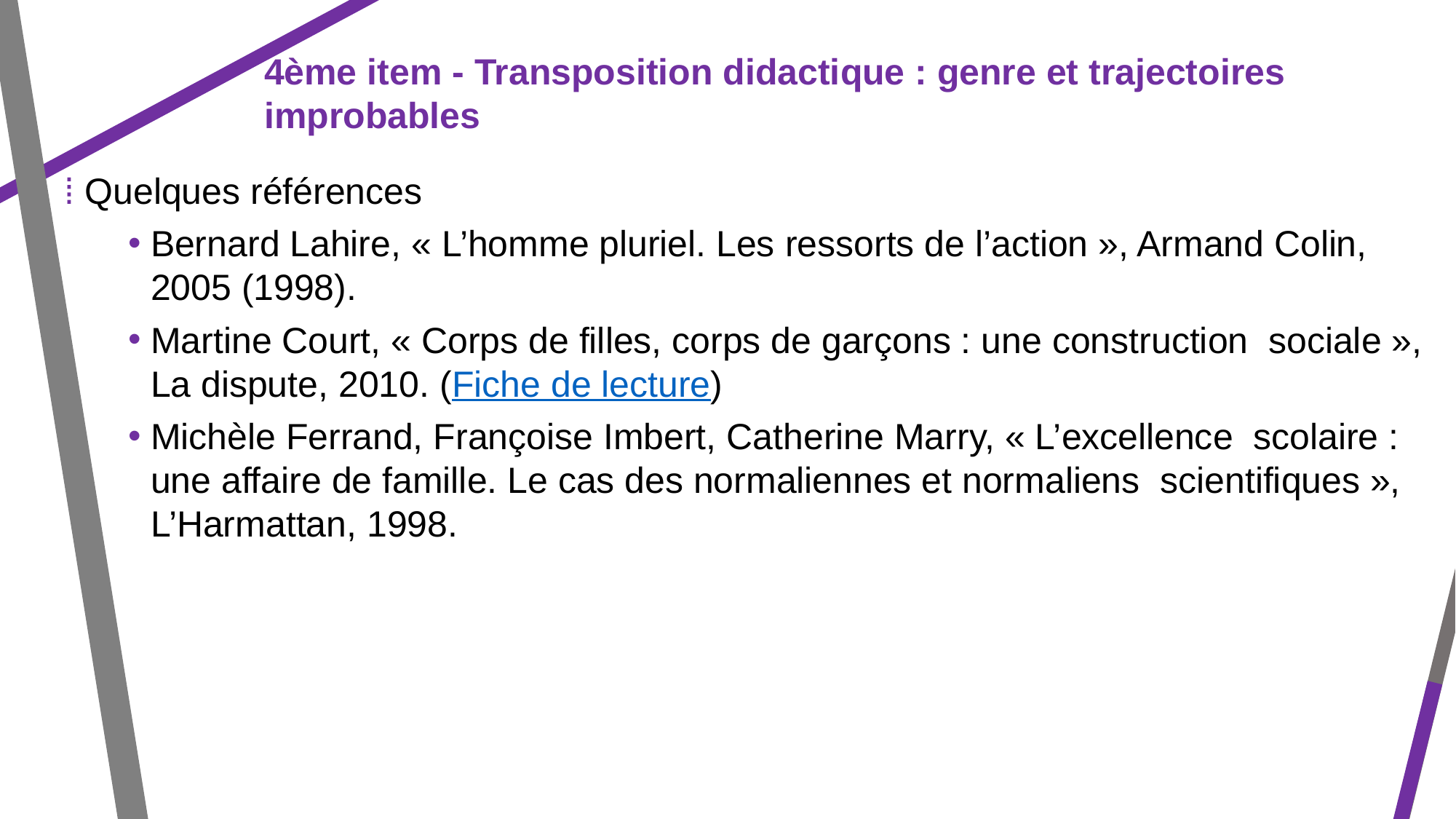

4ème item - Transposition didactique : genre et trajectoires improbables
⁞ Quelques références
Bernard Lahire, « L’homme pluriel. Les ressorts de l’action », Armand Colin,  2005 (1998).
Martine Court, « Corps de filles, corps de garçons : une construction  sociale », La dispute, 2010. (Fiche de lecture)
Michèle Ferrand, Françoise Imbert, Catherine Marry, « L’excellence  scolaire : une affaire de famille. Le cas des normaliennes et normaliens  scientifiques », L’Harmattan, 1998.